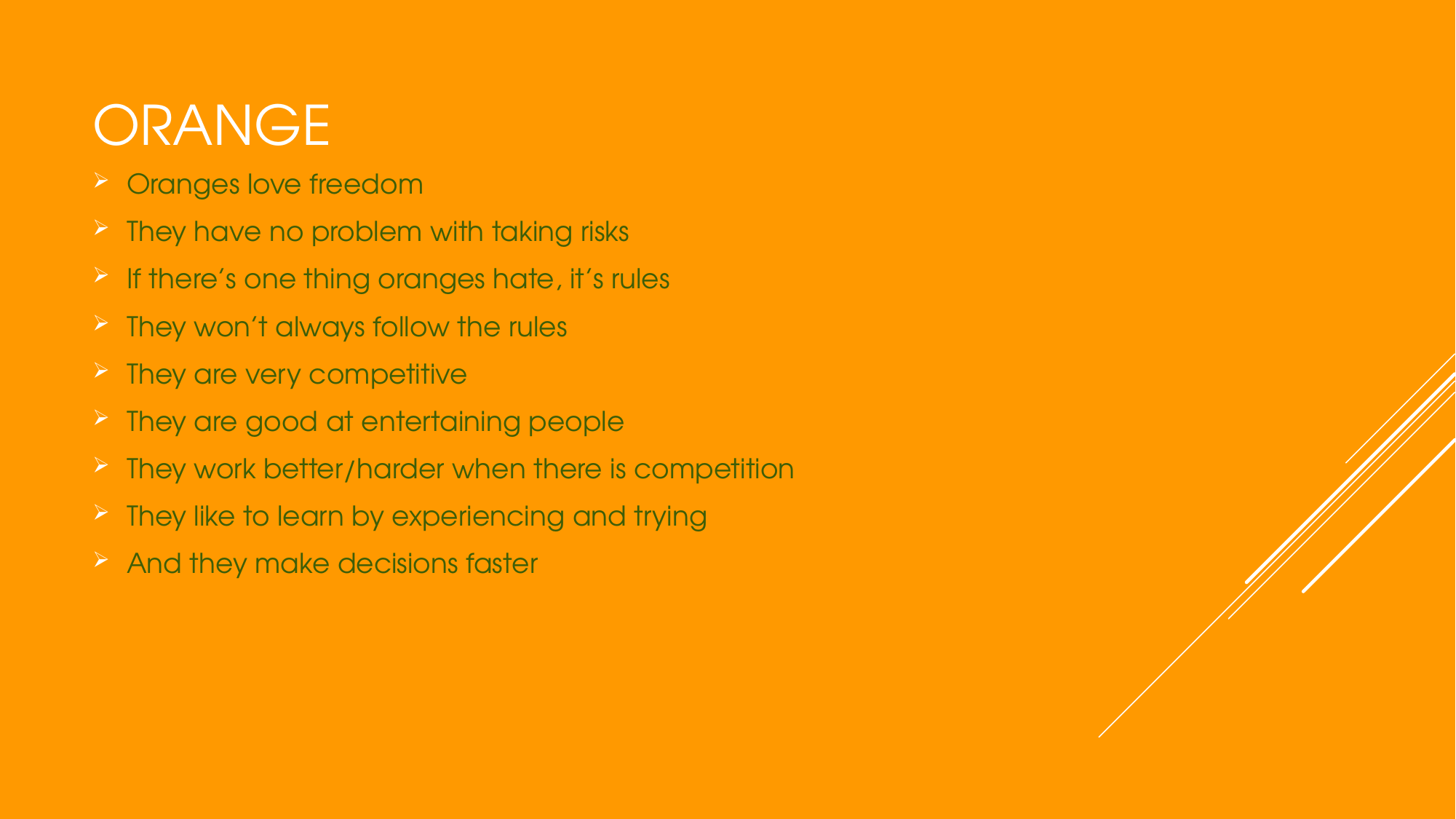

# Orange
Oranges love freedom
They have no problem with taking risks
If there’s one thing oranges hate, it’s rules
They won’t always follow the rules
They are very competitive
They are good at entertaining people
They work better/harder when there is competition
They like to learn by experiencing and trying
And they make decisions faster